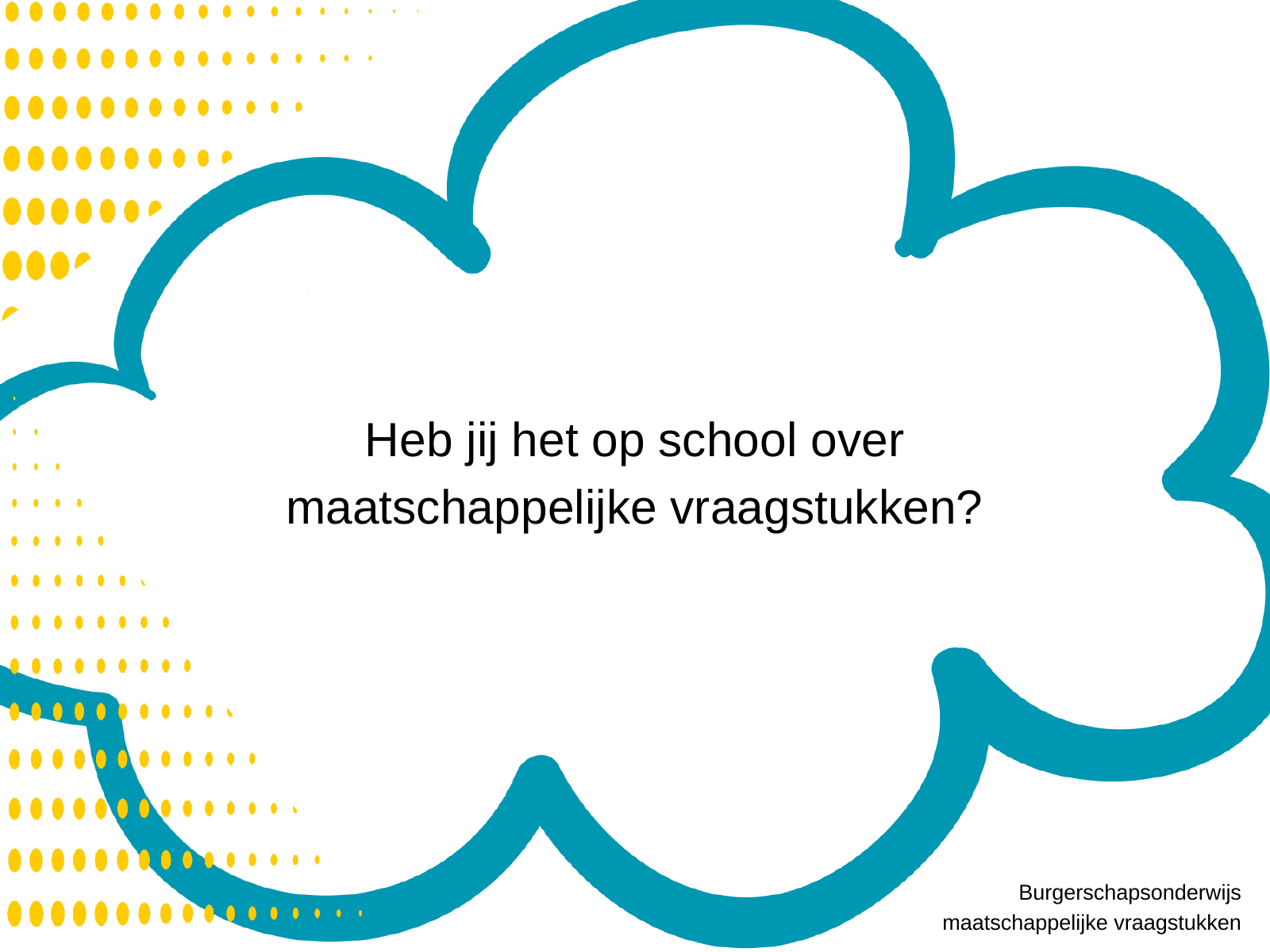

Heb jij het op school over maatschappelijke vraagstukken?

Burgerschapsonderwijs
maatschappelijke vraagstukken